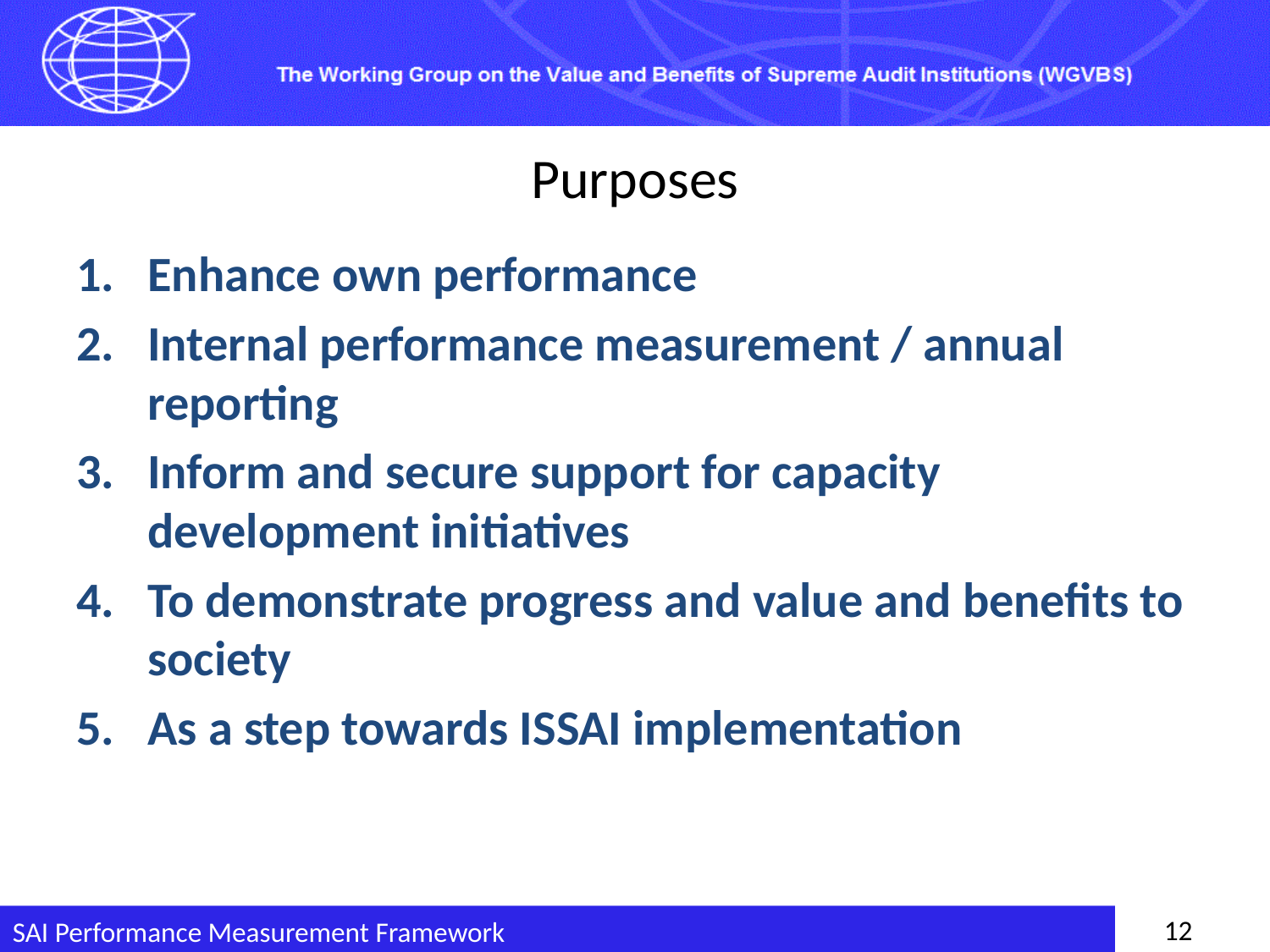

# Purposes
Enhance own performance
Internal performance measurement / annual reporting
Inform and secure support for capacity development initiatives
To demonstrate progress and value and benefits to society
As a step towards ISSAI implementation